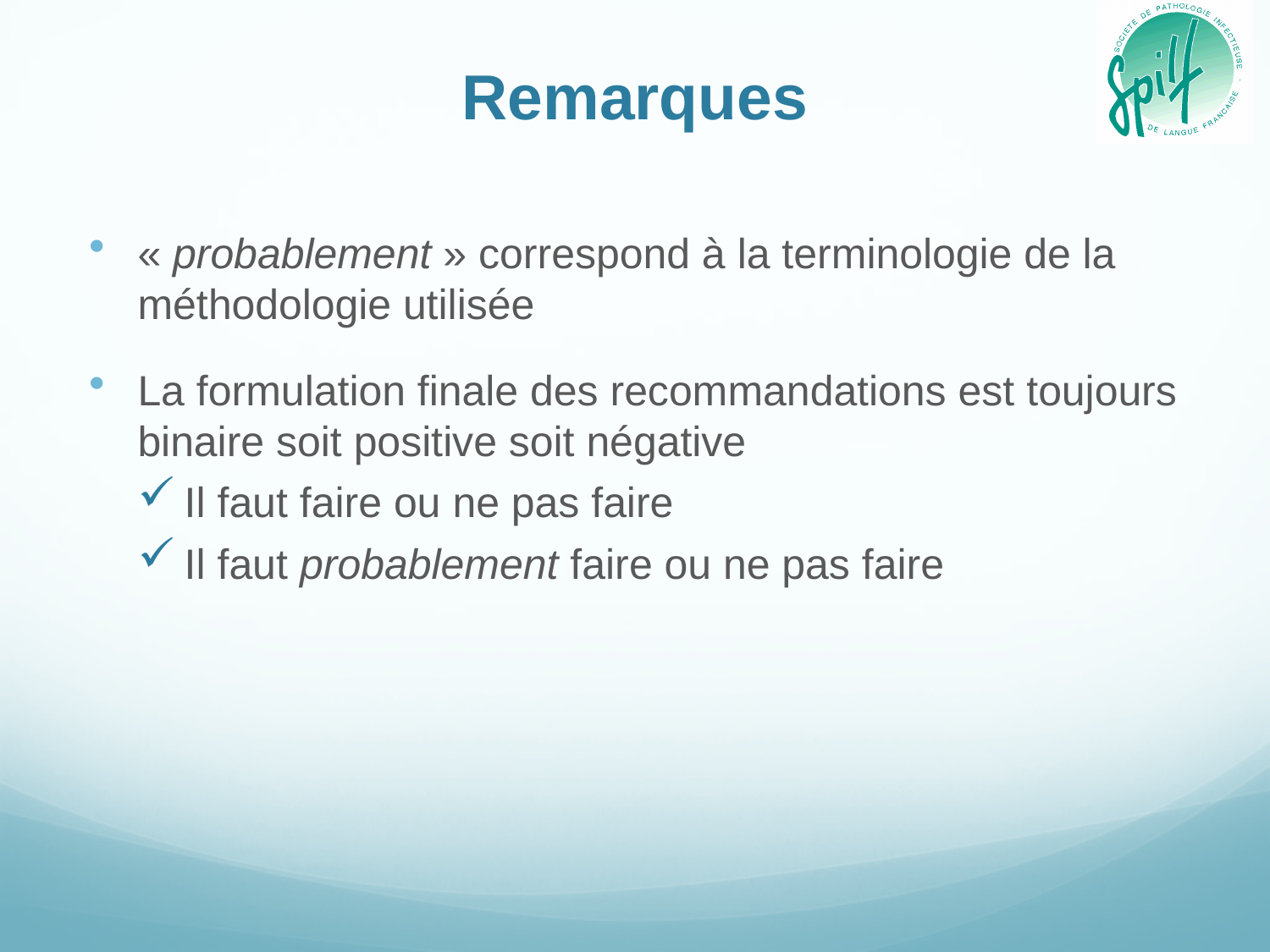

# Remarques
« probablement » correspond à la terminologie de la méthodologie utilisée
La formulation finale des recommandations est toujours binaire soit positive soit négative
Il faut faire ou ne pas faire
Il faut probablement faire ou ne pas faire